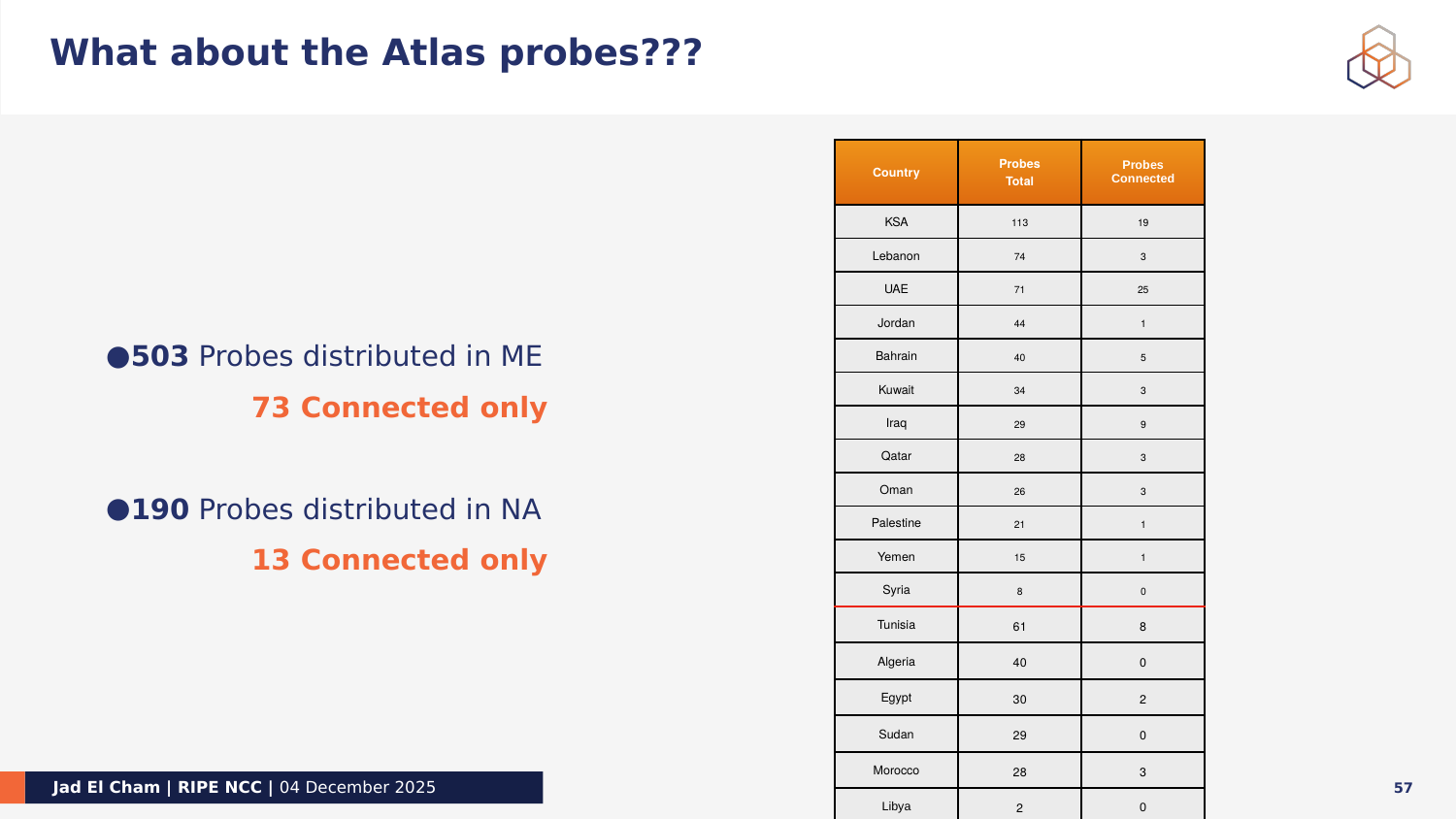

# What about the Atlas probes???
503 Probes distributed in ME
73 Connected only

190 Probes distributed in NA
13 Connected only
| Country | Probes Total | Probes Connected |
| --- | --- | --- |
| KSA | 113 | 19 |
| Lebanon | 74 | 3 |
| UAE | 71 | 25 |
| Jordan | 44 | 1 |
| Bahrain | 40 | 5 |
| Kuwait | 34 | 3 |
| Iraq | 29 | 9 |
| Qatar | 28 | 3 |
| Oman | 26 | 3 |
| Palestine | 21 | 1 |
| Yemen | 15 | 1 |
| Syria | 8 | 0 |
| Tunisia | 61 | 8 |
| Algeria | 40 | 0 |
| Egypt | 30 | 2 |
| Sudan | 29 | 0 |
| Morocco | 28 | 3 |
| Libya | 2 | 0 |
57